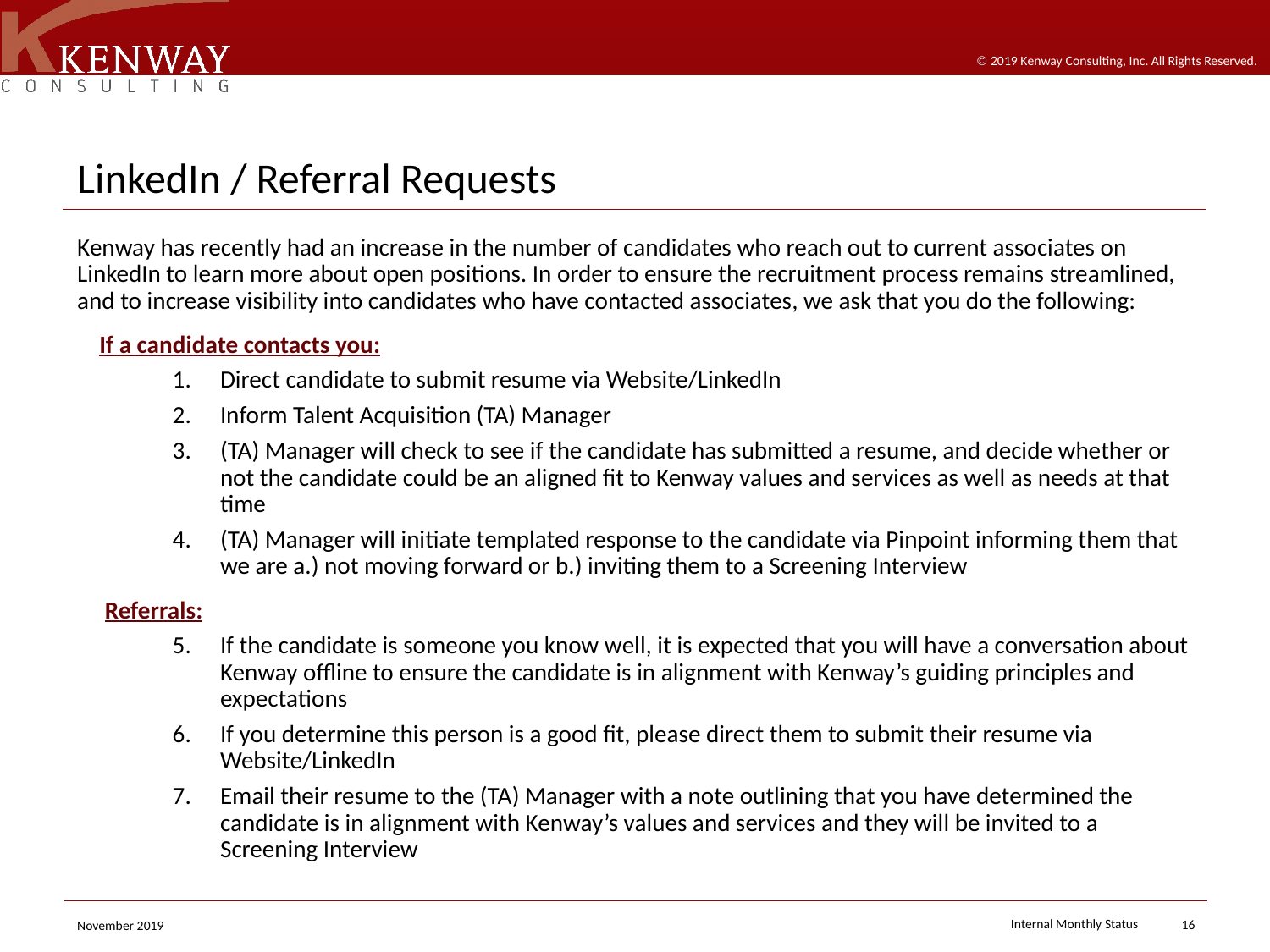

# LinkedIn / Referral Requests
Kenway has recently had an increase in the number of candidates who reach out to current associates on LinkedIn to learn more about open positions. In order to ensure the recruitment process remains streamlined, and to increase visibility into candidates who have contacted associates, we ask that you do the following:
    If a candidate contacts you:
Direct candidate to submit resume via Website/LinkedIn
Inform Talent Acquisition (TA) Manager
(TA) Manager will check to see if the candidate has submitted a resume, and decide whether or not the candidate could be an aligned fit to Kenway values and services as well as needs at that time
(TA) Manager will initiate templated response to the candidate via Pinpoint informing them that we are a.) not moving forward or b.) inviting them to a Screening Interview
     Referrals:
If the candidate is someone you know well, it is expected that you will have a conversation about Kenway offline to ensure the candidate is in alignment with Kenway’s guiding principles and expectations
If you determine this person is a good fit, please direct them to submit their resume via Website/LinkedIn
Email their resume to the (TA) Manager with a note outlining that you have determined the candidate is in alignment with Kenway’s values and services and they will be invited to a Screening Interview

16